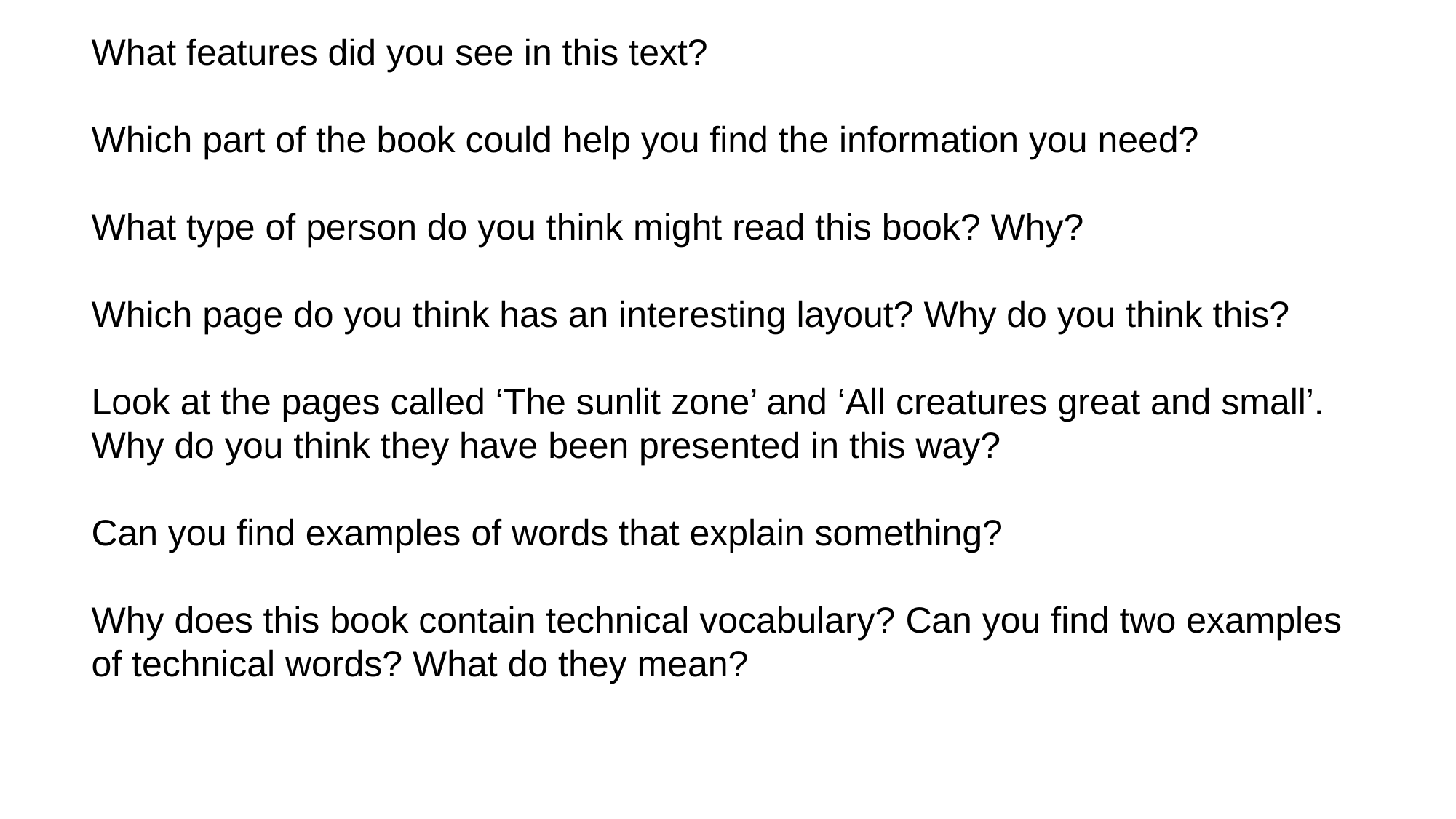

What features did you see in this text?

Which part of the book could help you find the information you need?

What type of person do you think might read this book? Why?

Which page do you think has an interesting layout? Why do you think this?

Look at the pages called ‘The sunlit zone’ and ‘All creatures great and small’. Why do you think they have been presented in this way?

Can you find examples of words that explain something?

Why does this book contain technical vocabulary? Can you find two examples of technical words? What do they mean?